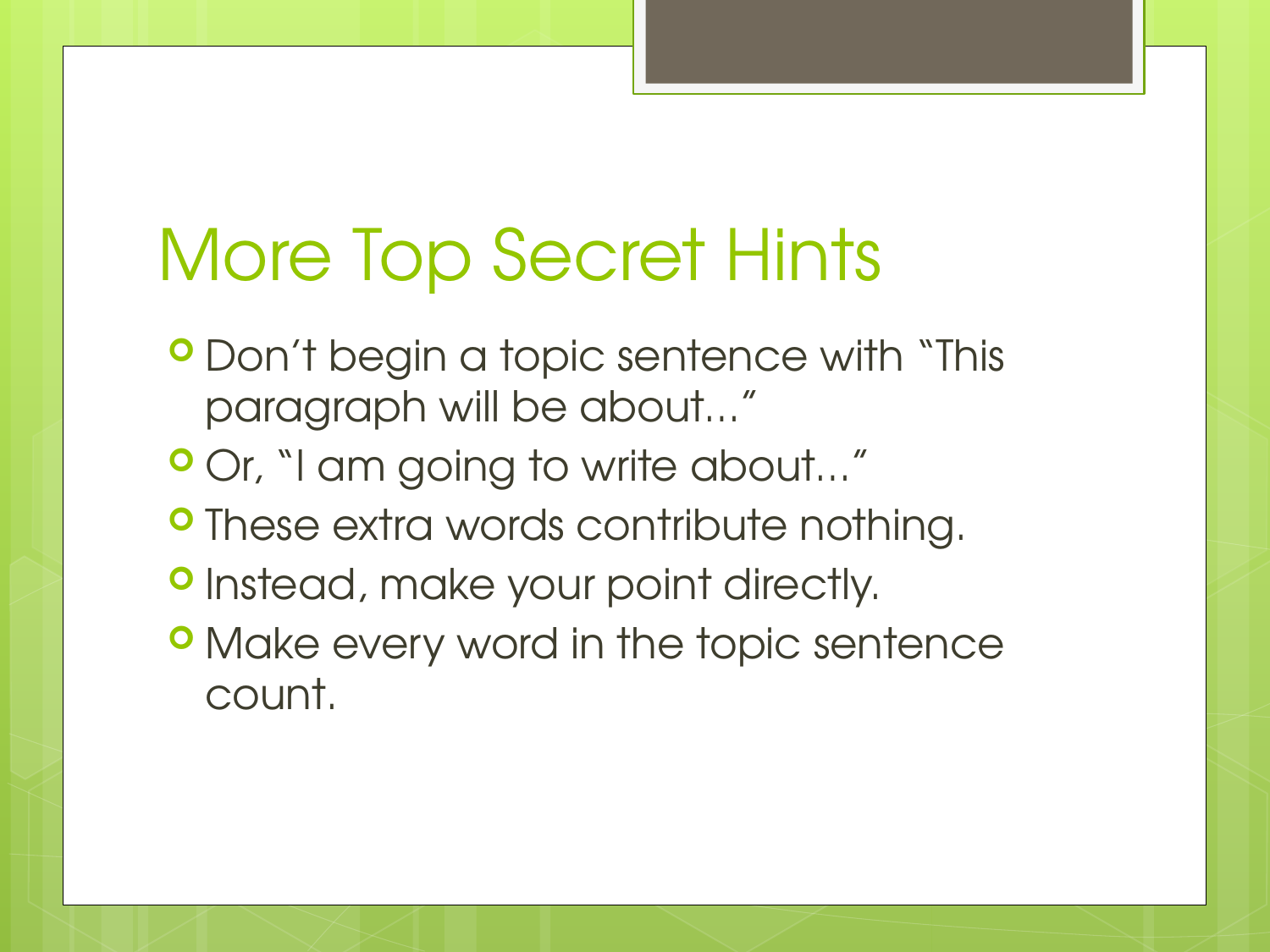

# More Top Secret Hints
Don’t begin a topic sentence with “This paragraph will be about…”
Or, “I am going to write about…”
These extra words contribute nothing.
Instead, make your point directly.
Make every word in the topic sentence count.